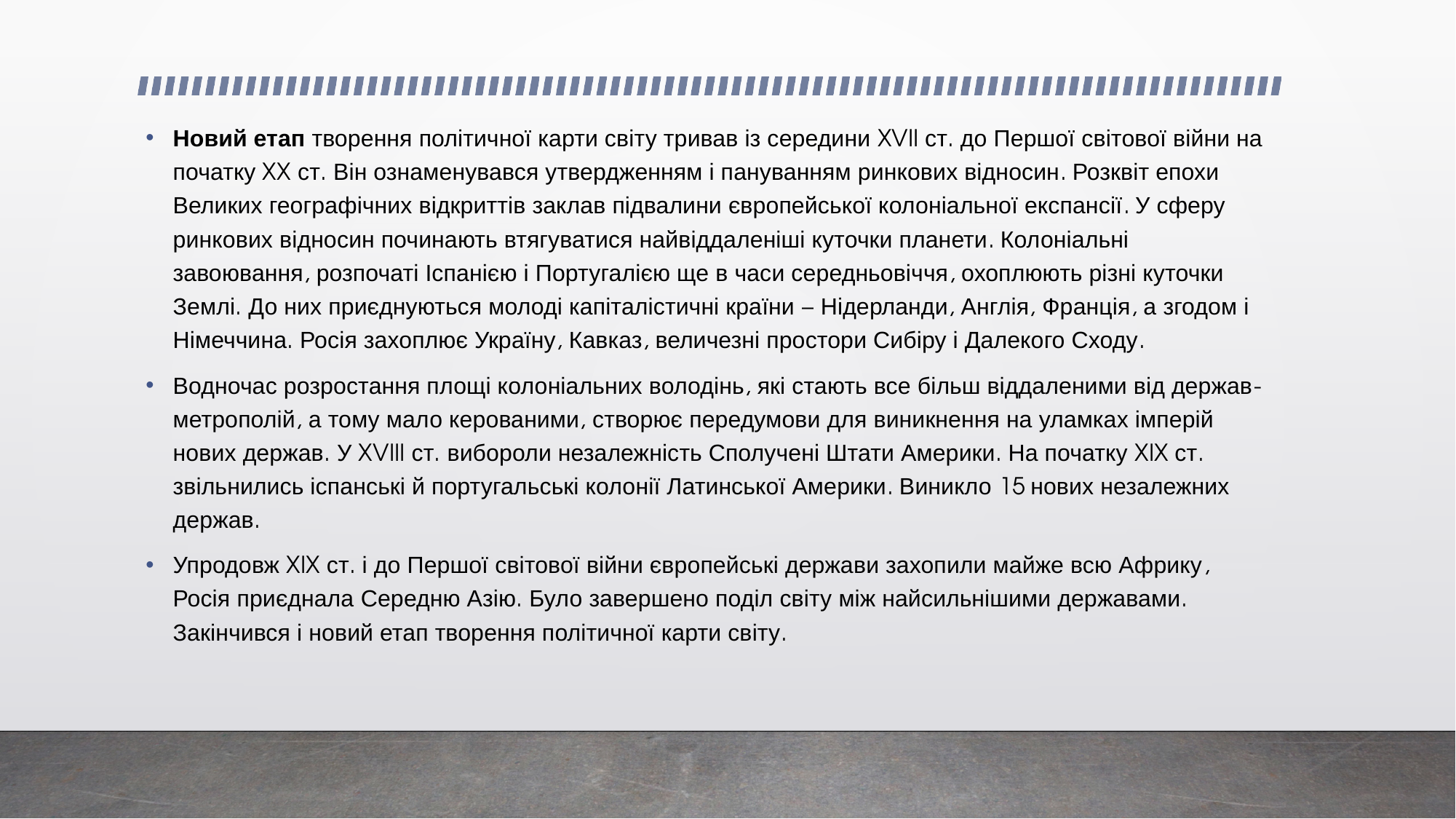

Новий етап творення політичної карти світу тривав із середини XVII ст. до Першої світової війни на початку XX ст. Він ознаменувався утвердженням і пануванням ринкових відносин. Розквіт епохи Великих географічних відкриттів заклав підвалини європейської колоніальної експансії. У сферу ринкових відносин починають втягуватися найвіддаленіші куточки планети. Колоніальні завоювання, розпочаті Іспанією і Португалією ще в часи середньовіччя, охоплюють різні куточки Землі. До них приєднуються молоді капіталістичні країни – Нідерланди, Англія, Франція, а згодом і Німеччина. Росія захоплює Україну, Кавказ, величезні простори Сибіру і Далекого Сходу.
Водночас розростання площі колоніальних володінь, які стають все більш віддаленими від держав-метрополій, а тому мало керованими, створює передумови для виникнення на уламках імперій нових держав. У XVIII ст. вибороли незалежність Сполучені Штати Америки. На початку XIX ст. звільнились іспанські й португальські колонії Латинської Америки. Виникло 15 нових незалежних держав.
Упродовж XIX ст. і до Першої світової війни європейські держави захопили майже всю Африку, Росія приєднала Середню Азію. Було завершено поділ світу між найсильнішими державами. Закінчився і новий етап творення політичної карти світу.